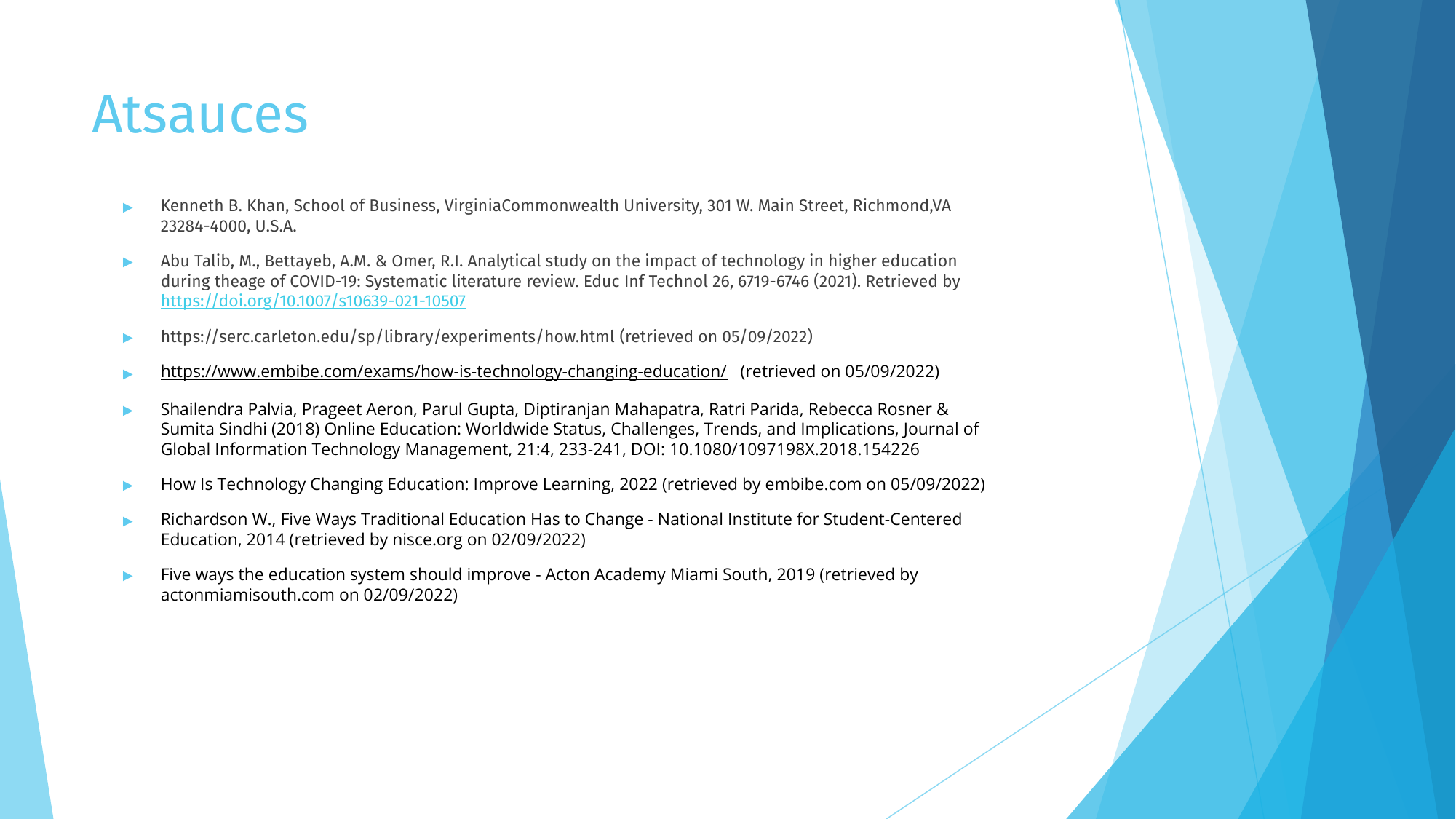

# Atsauces
Kenneth B. Khan, School of Business, VirginiaCommonwealth University, 301 W. Main Street, Richmond,VA 23284-4000, U.S.A.
Abu Talib, M., Bettayeb, A.M. & Omer, R.I. Analytical study on the impact of technology in higher education during theage of COVID-19: Systematic literature review. Educ Inf Technol 26, 6719-6746 (2021). Retrieved by https://doi.org/10.1007/s10639-021-10507
https://serc.carleton.edu/sp/library/experiments/how.html (retrieved on 05/09/2022)
https://www.embibe.com/exams/how-is-technology-changing-education/   (retrieved on 05/09/2022)
Shailendra Palvia, Prageet Aeron, Parul Gupta, Diptiranjan Mahapatra, Ratri Parida, Rebecca Rosner & Sumita Sindhi (2018) Online Education: Worldwide Status, Challenges, Trends, and Implications, Journal of Global Information Technology Management, 21:4, 233-241, DOI: 10.1080/1097198X.2018.154226
How Is Technology Changing Education: Improve Learning, 2022 (retrieved by embibe.com on 05/09/2022)
Richardson W., Five Ways Traditional Education Has to Change - National Institute for Student-Centered Education, 2014 (retrieved by nisce.org on 02/09/2022)
Five ways the education system should improve - Acton Academy Miami South, 2019 (retrieved by actonmiamisouth.com on 02/09/2022)